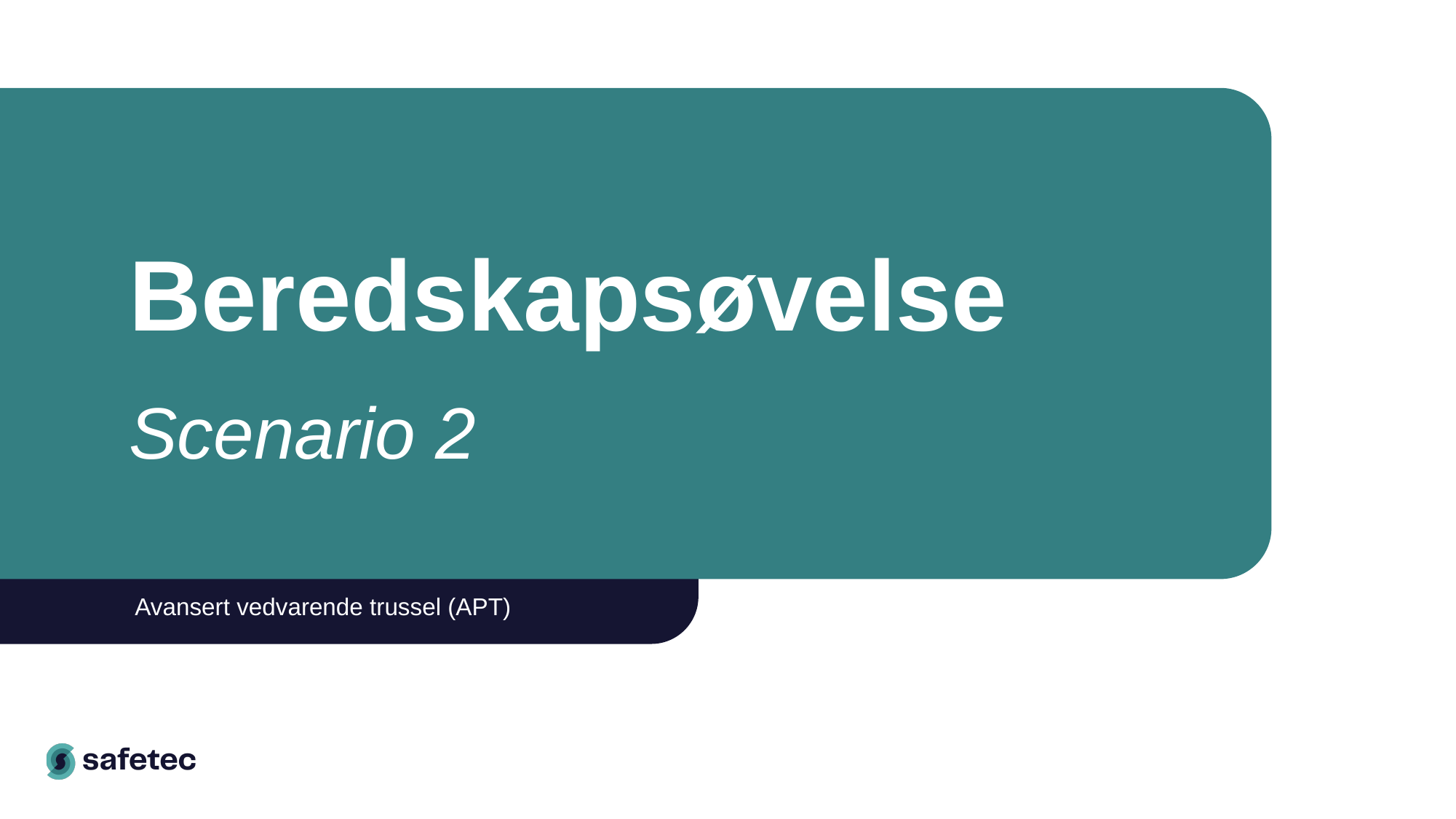

# Beredskapsøvelse Scenario 2
Avansert vedvarende trussel (APT)